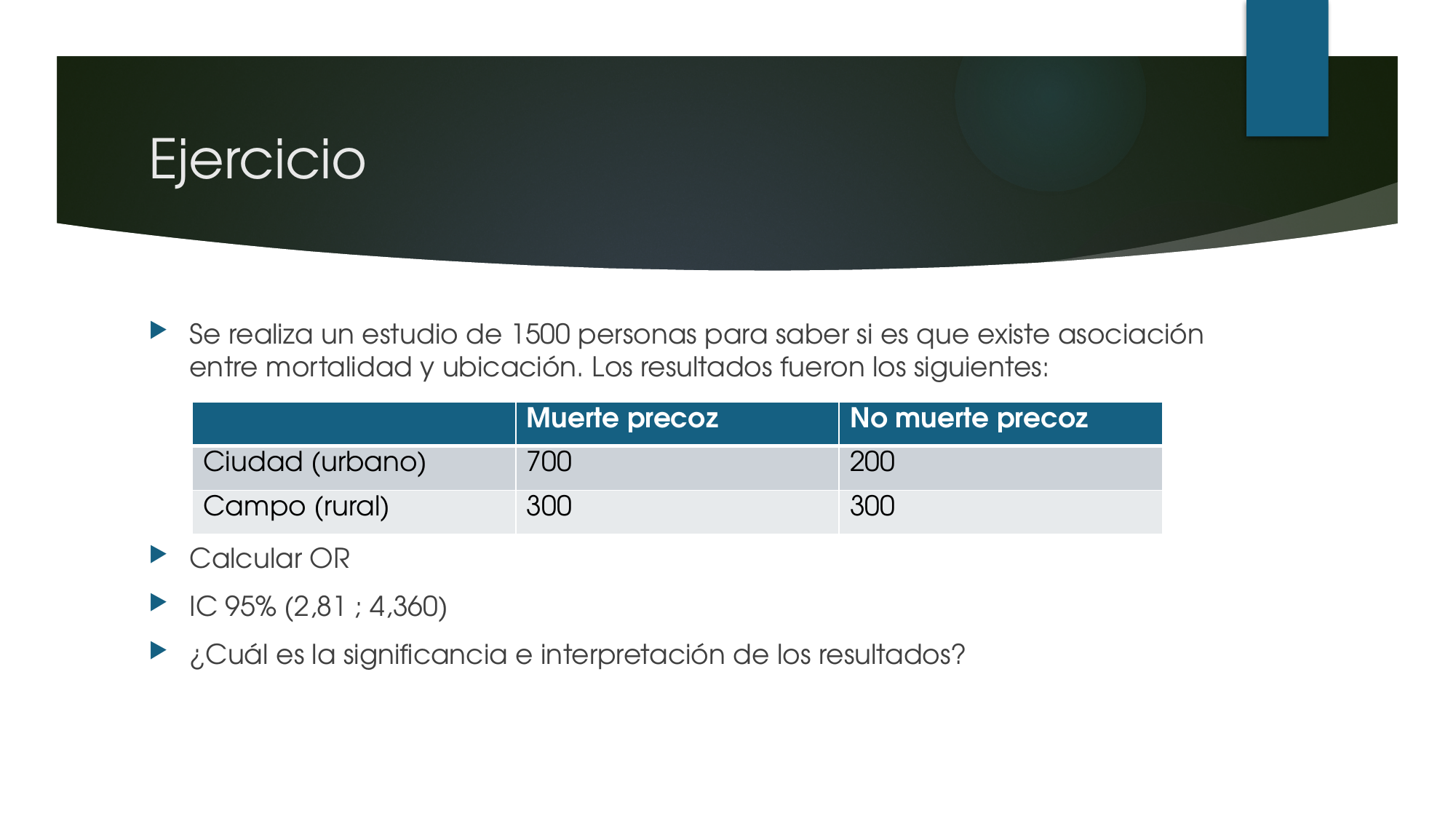

# Ejercicio
Se realiza un estudio de 1500 personas para saber si es que existe asociación entre mortalidad y ubicación. Los resultados fueron los siguientes:

Calcular OR
IC 95% (2,81 ; 4,360)
¿Cuál es la significancia e interpretación de los resultados?
|  | Muerte precoz | No muerte precoz |
| --- | --- | --- |
| Ciudad (urbano) | 700 | 200 |
| Campo (rural) | 300 | 300 |